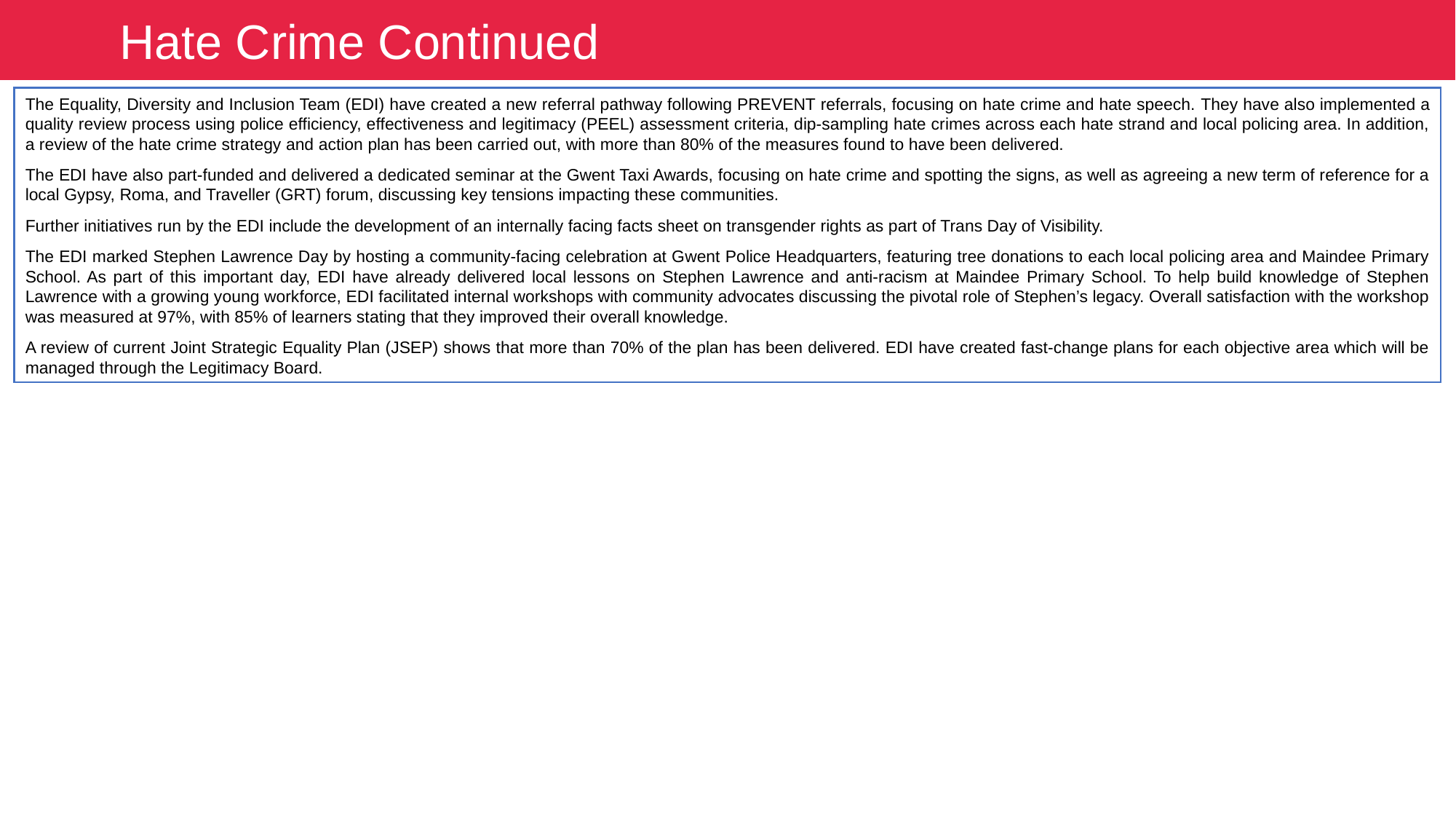

Hate Crime Continued
The Equality, Diversity and Inclusion Team (EDI) have created a new referral pathway following PREVENT referrals, focusing on hate crime and hate speech. They have also implemented a quality review process using police efficiency, effectiveness and legitimacy (PEEL) assessment criteria, dip-sampling hate crimes across each hate strand and local policing area. In addition, a review of the hate crime strategy and action plan has been carried out, with more than 80% of the measures found to have been delivered.

The EDI have also part-funded and delivered a dedicated seminar at the Gwent Taxi Awards, focusing on hate crime and spotting the signs, as well as agreeing a new term of reference for a local Gypsy, Roma, and Traveller (GRT) forum, discussing key tensions impacting these communities.

Further initiatives run by the EDI include the development of an internally facing facts sheet on transgender rights as part of Trans Day of Visibility.

The EDI marked Stephen Lawrence Day by hosting a community-facing celebration at Gwent Police Headquarters, featuring tree donations to each local policing area and Maindee Primary School. As part of this important day, EDI have already delivered local lessons on Stephen Lawrence and anti-racism at Maindee Primary School. To help build knowledge of Stephen Lawrence with a growing young workforce, EDI facilitated internal workshops with community advocates discussing the pivotal role of Stephen’s legacy. Overall satisfaction with the workshop was measured at 97%, with 85% of learners stating that they improved their overall knowledge.

A review of current Joint Strategic Equality Plan (JSEP) shows that more than 70% of the plan has been delivered. EDI have created fast-change plans for each objective area which will be managed through the Legitimacy Board.